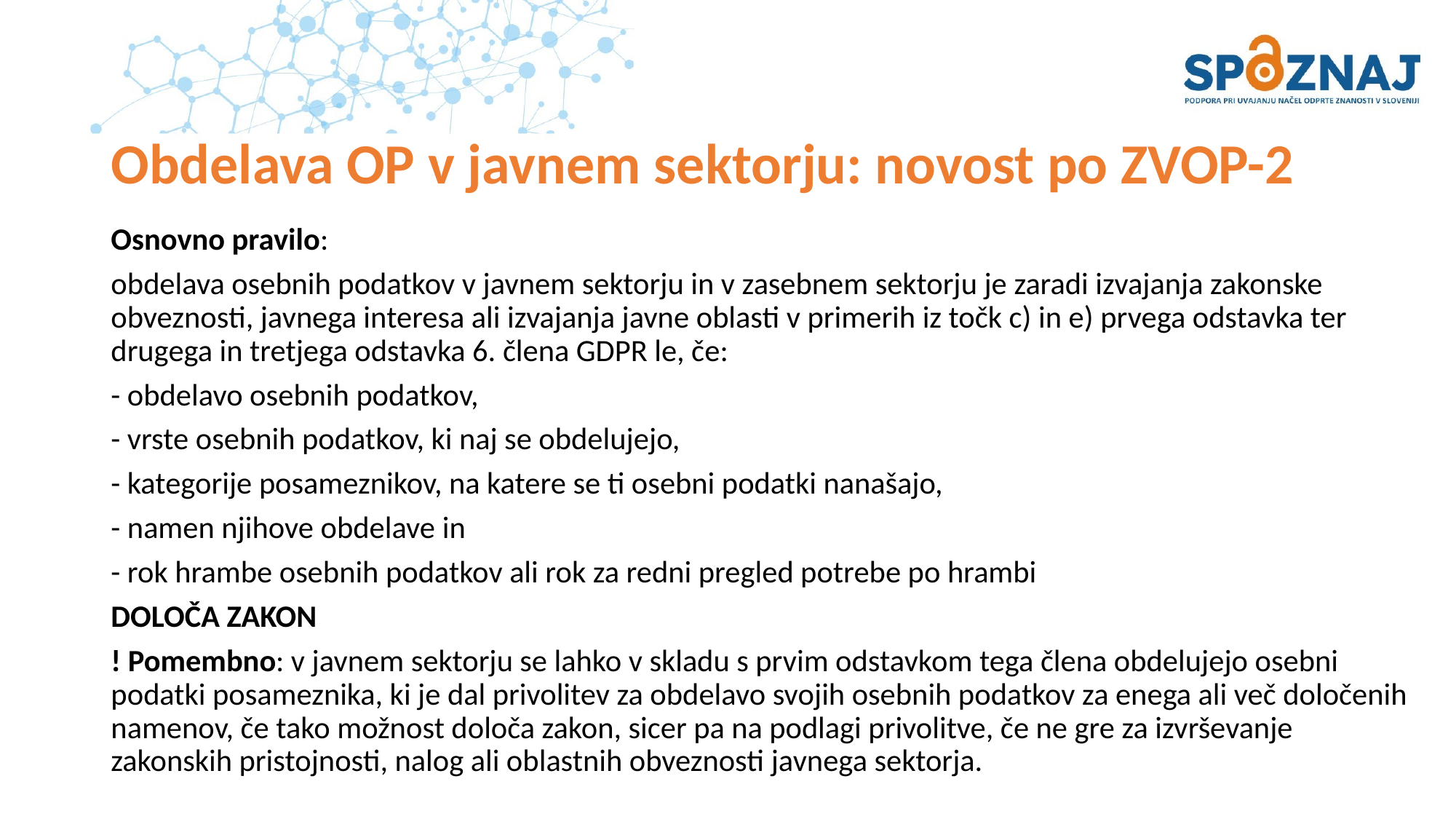

# Obdelava OP v javnem sektorju: novost po ZVOP-2
Osnovno pravilo:
obdelava osebnih podatkov v javnem sektorju in v zasebnem sektorju je zaradi izvajanja zakonske obveznosti, javnega interesa ali izvajanja javne oblasti v primerih iz točk c) in e) prvega odstavka ter drugega in tretjega odstavka 6. člena GDPR le, če:
- obdelavo osebnih podatkov,
- vrste osebnih podatkov, ki naj se obdelujejo,
- kategorije posameznikov, na katere se ti osebni podatki nanašajo,
- namen njihove obdelave in
- rok hrambe osebnih podatkov ali rok za redni pregled potrebe po hrambi
DOLOČA ZAKON
! Pomembno: v javnem sektorju se lahko v skladu s prvim odstavkom tega člena obdelujejo osebni podatki posameznika, ki je dal privolitev za obdelavo svojih osebnih podatkov za enega ali več določenih namenov, če tako možnost določa zakon, sicer pa na podlagi privolitve, če ne gre za izvrševanje zakonskih pristojnosti, nalog ali oblastnih obveznosti javnega sektorja.